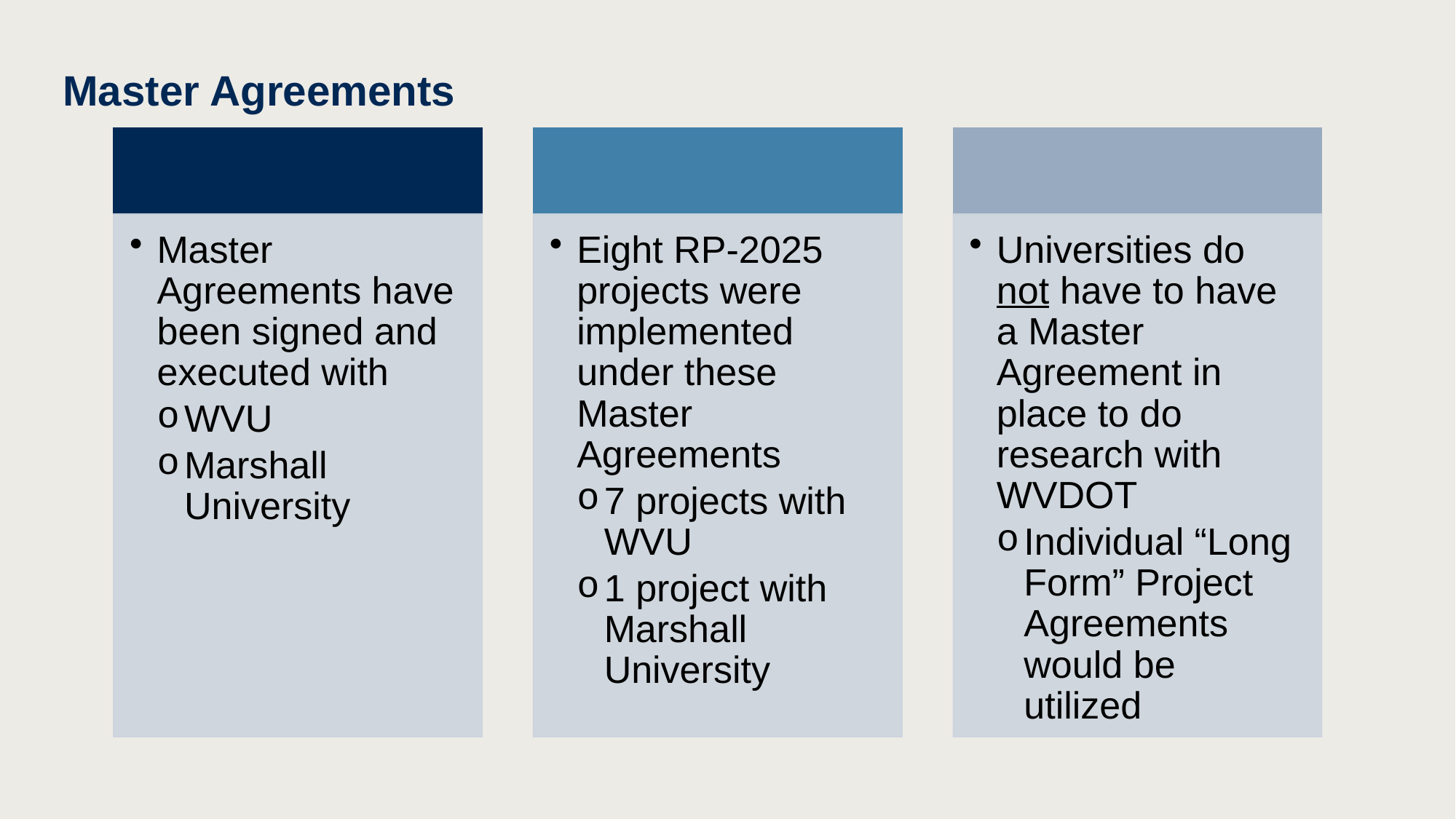

# Master Agreements

Master Agreements have been signed and executed with
WVU
Marshall University

Eight RP-2025 projects were implemented under these Master Agreements
7 projects with WVU
1 project with Marshall University

Universities do not have to have a Master Agreement in place to do research with WVDOT
Individual “Long Form” Project Agreements would be utilized